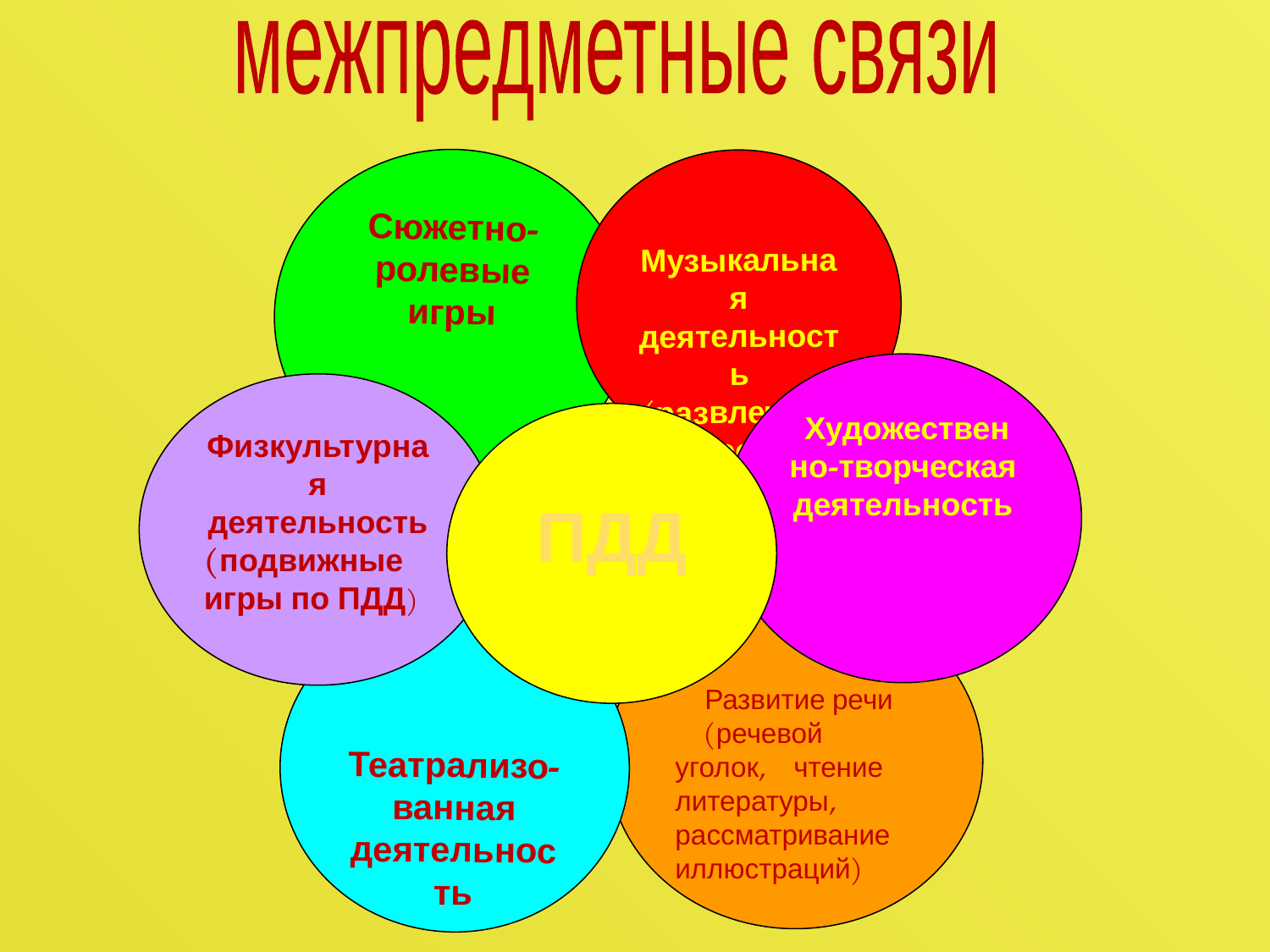

#
межпредметные связи
 Музыкальная деятельность (развлечения, досуги)

Сюжетно-ролевые игры

 Художественно-творческая деятельность

Физкультурная деятельность
(подвижные игры по ПДД)

ПДД

 Развитие речи
    (речевой уголок,    чтение литературы,  рассматривание  иллюстраций)

  Театрализо-ванная деятельность